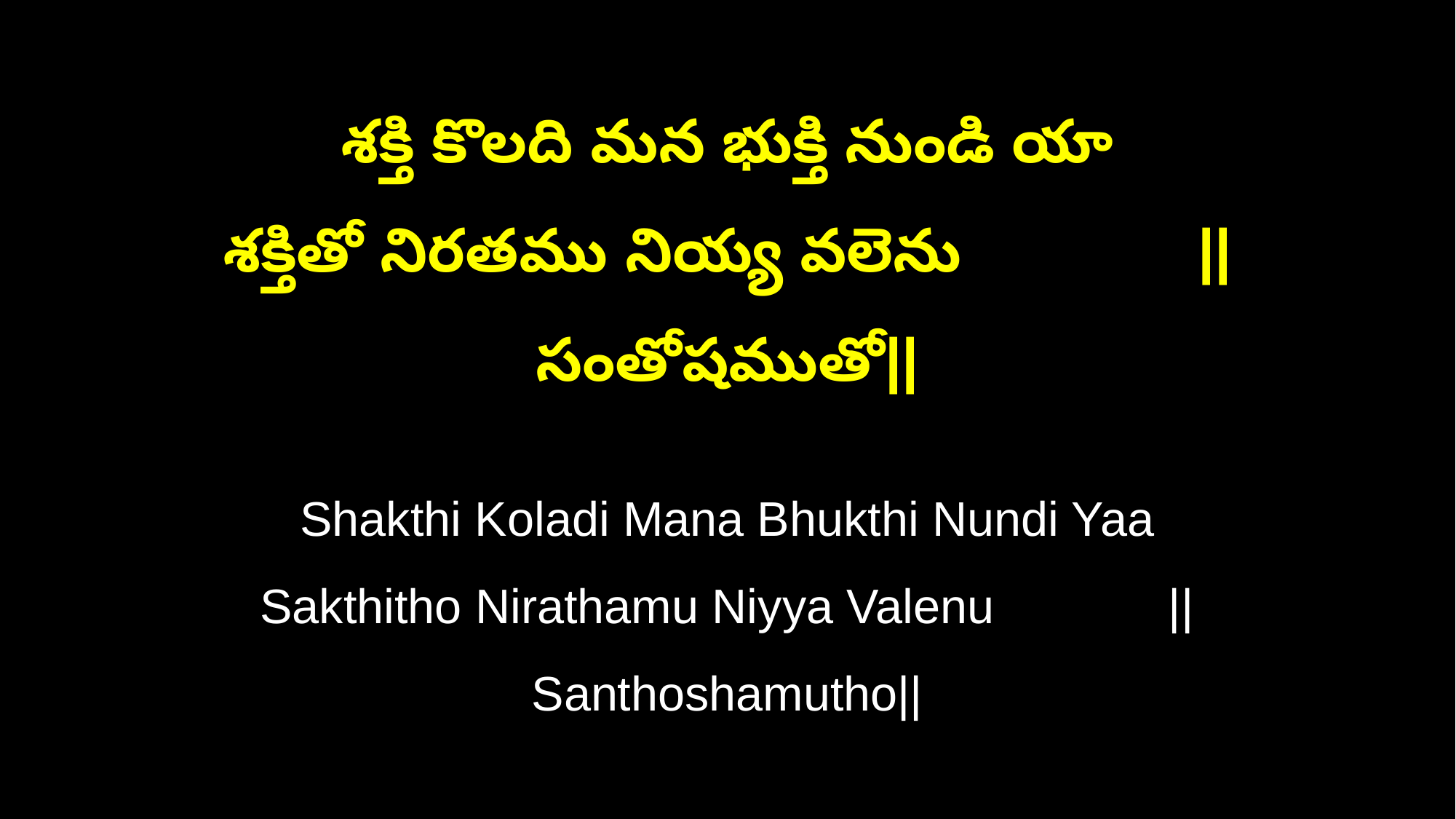

శక్తి కొలది మన భుక్తి నుండి యా
శక్తితో నిరతము నియ్య వలెను              ||సంతోషముతో||
Shakthi Koladi Mana Bhukthi Nundi Yaa
Sakthitho Nirathamu Niyya Valenu             ||Santhoshamutho||